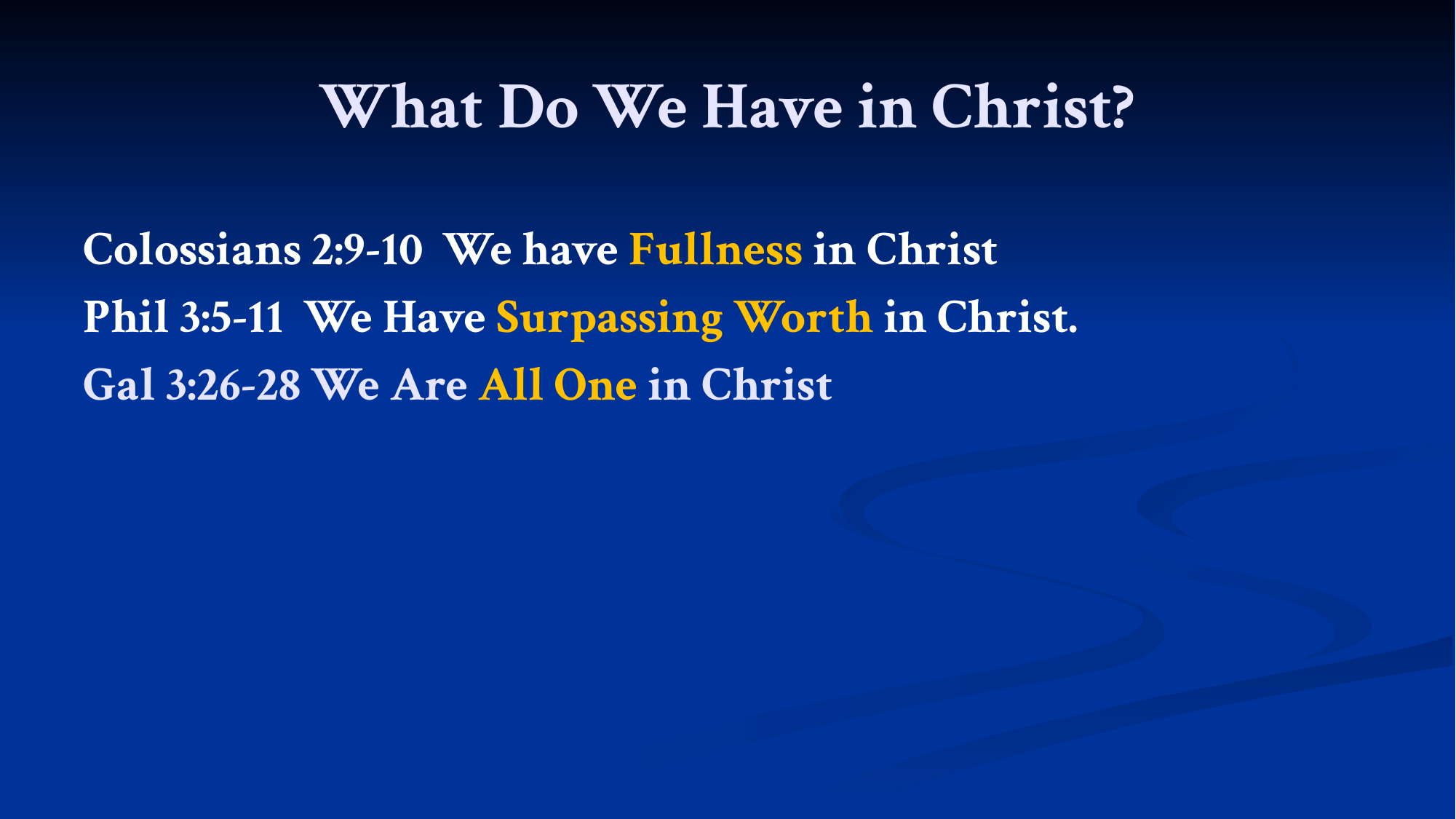

# What Do We Have in Christ?
Colossians 2:9-10  We have Fullness in Christ
Phil 3:5-11  We Have Surpassing Worth in Christ.
Gal 3:26-28 We Are All One in Christ